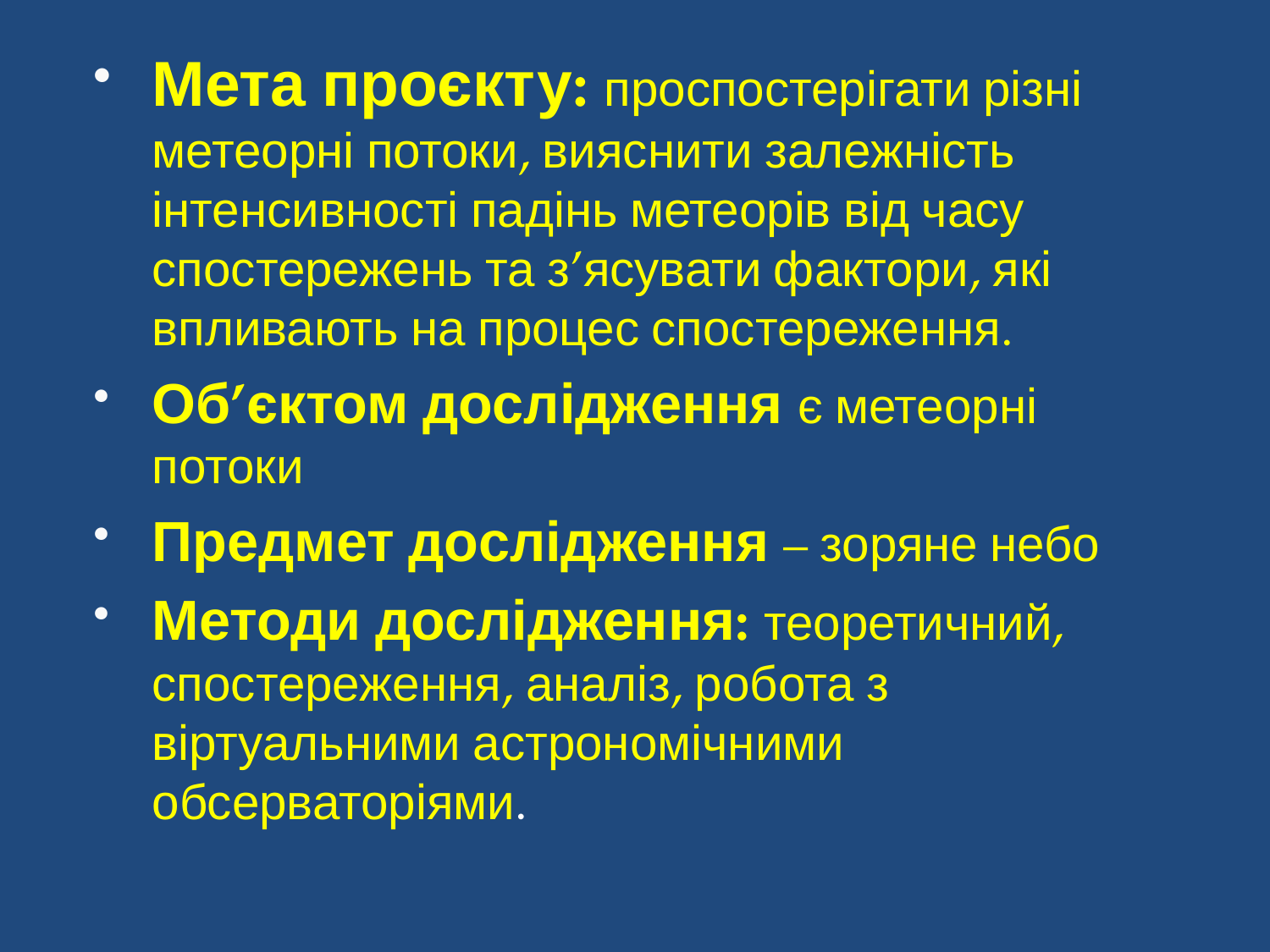

Мета проєкту: проспостерігати різні метеорні потоки, вияснити залежність інтенсивності падінь метеорів від часу спостережень та з’ясувати фактори, які впливають на процес спостереження.
Об’єктом дослідження є метеорні потоки
Предмет дослідження – зоряне небо
Методи дослідження: теоретичний, спостереження, аналіз, робота з віртуальними астрономічними обсерваторіями.